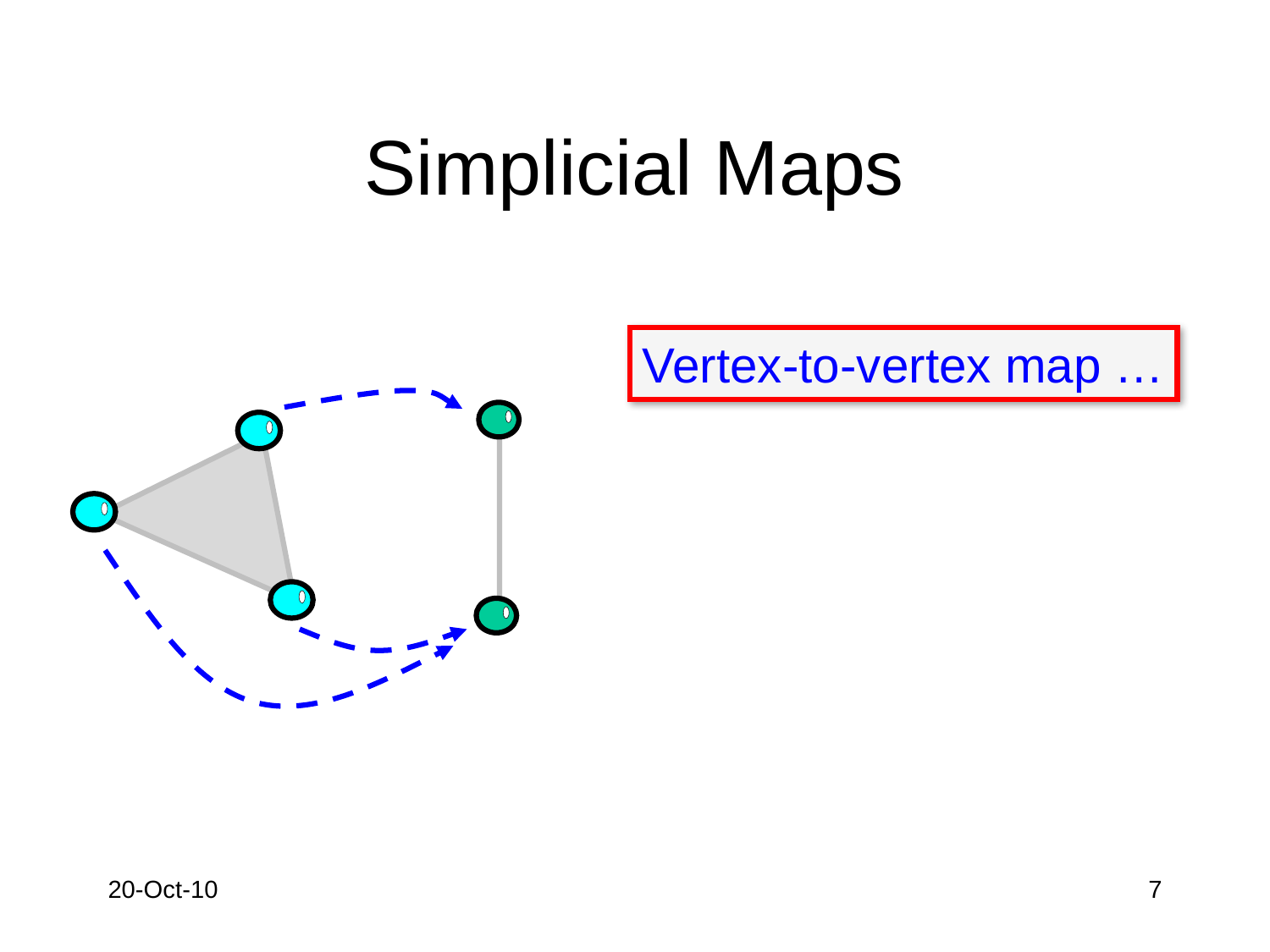

# Simplicial Maps
Vertex-to-vertex map …

20-Oct-10
7